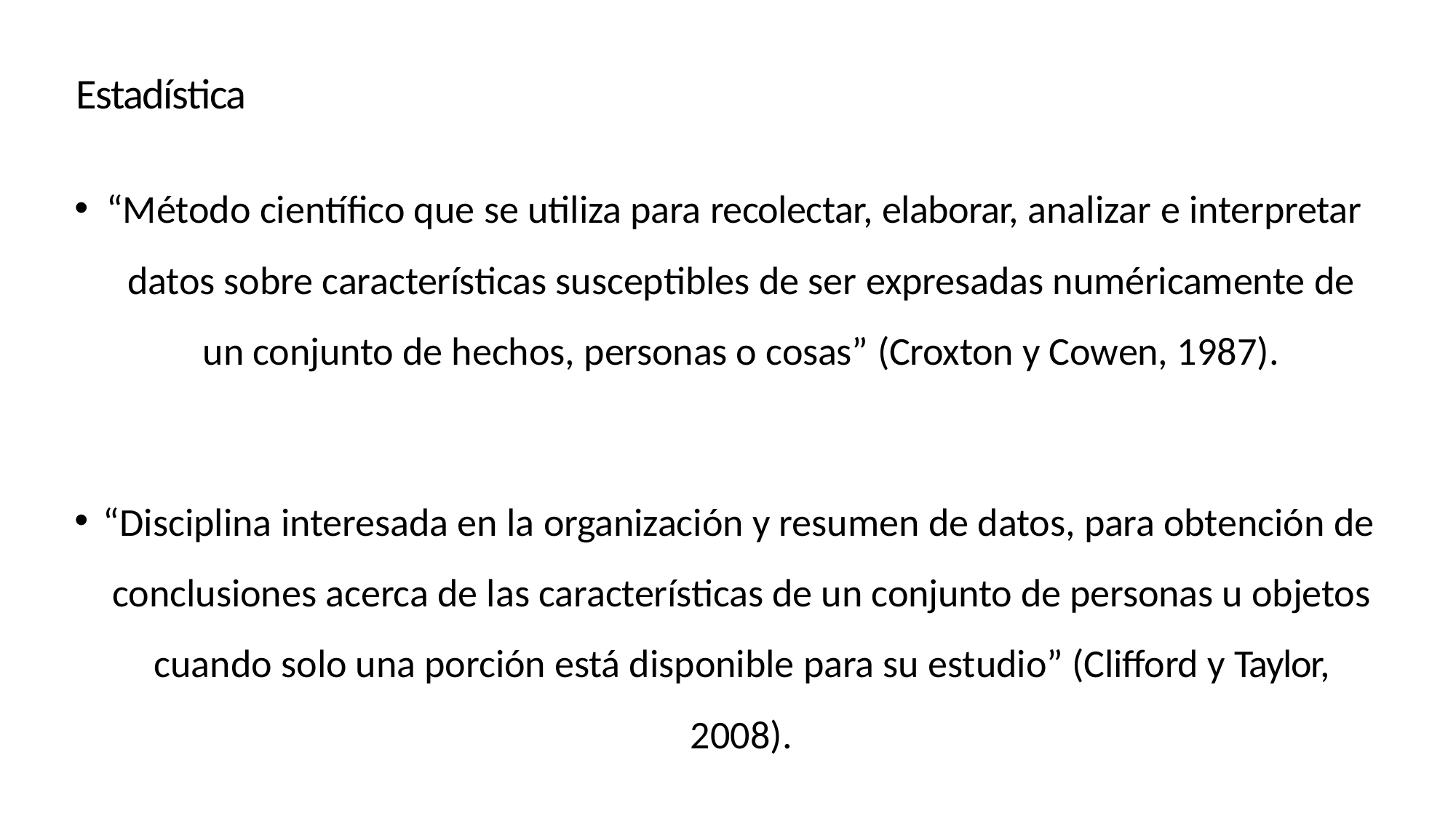

# Estadística
“Método científico que se utiliza para recolectar, elaborar, analizar e interpretar
datos sobre características susceptibles de ser expresadas numéricamente de
un conjunto de hechos, personas o cosas” (Croxton y Cowen, 1987).

“Disciplina interesada en la organización y resumen de datos, para obtención de
conclusiones acerca de las características de un conjunto de personas u objetos  cuando solo una porción está disponible para su estudio” (Clifford y Taylor,  2008).